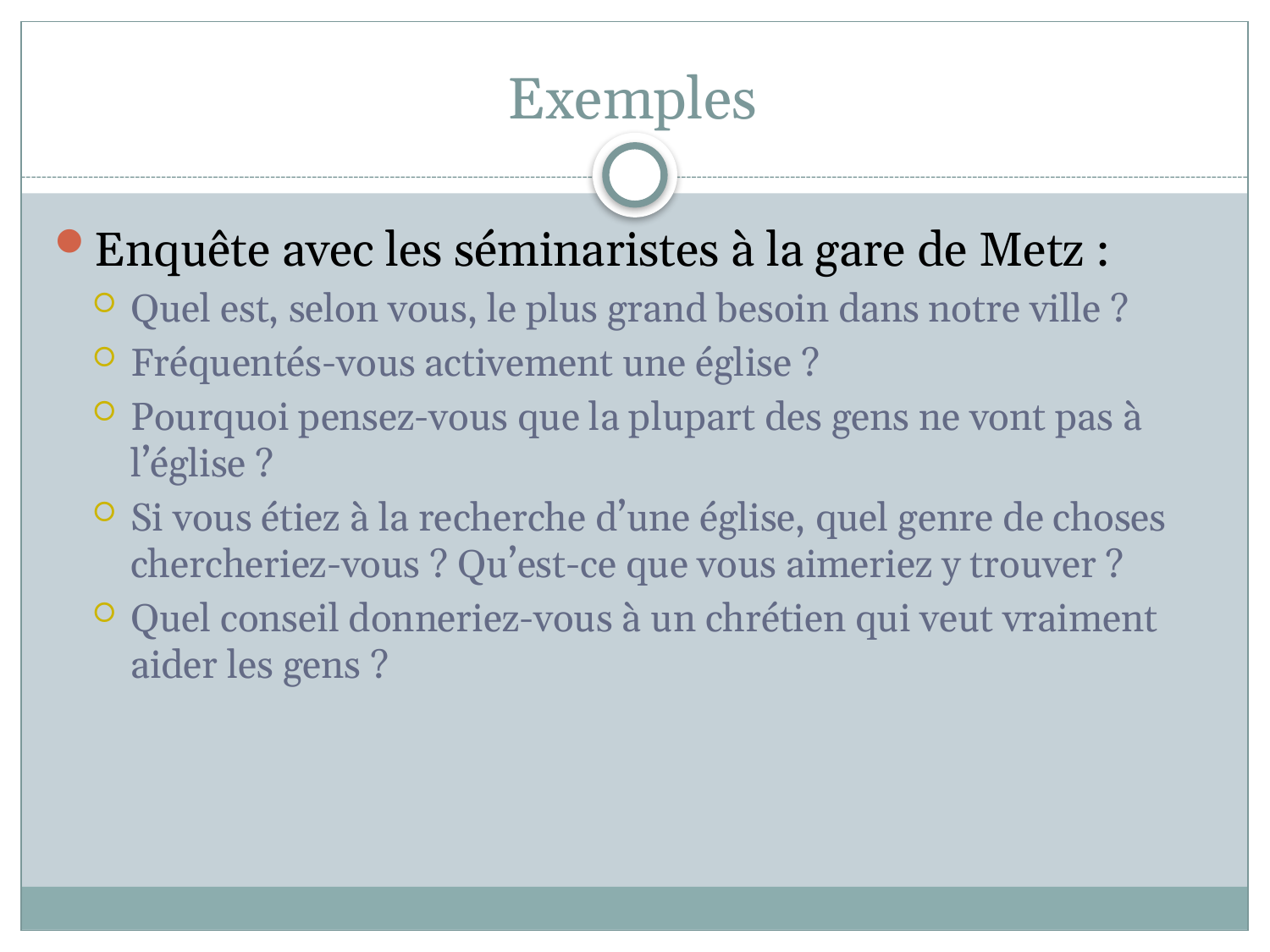

# Exemples
Enquête avec les séminaristes à la gare de Metz :
Quel est, selon vous, le plus grand besoin dans notre ville ?
Fréquentés-vous activement une église ?
Pourquoi pensez-vous que la plupart des gens ne vont pas à l’église ?
Si vous étiez à la recherche d’une église, quel genre de choses chercheriez-vous ? Qu’est-ce que vous aimeriez y trouver ?
Quel conseil donneriez-vous à un chrétien qui veut vraiment aider les gens ?